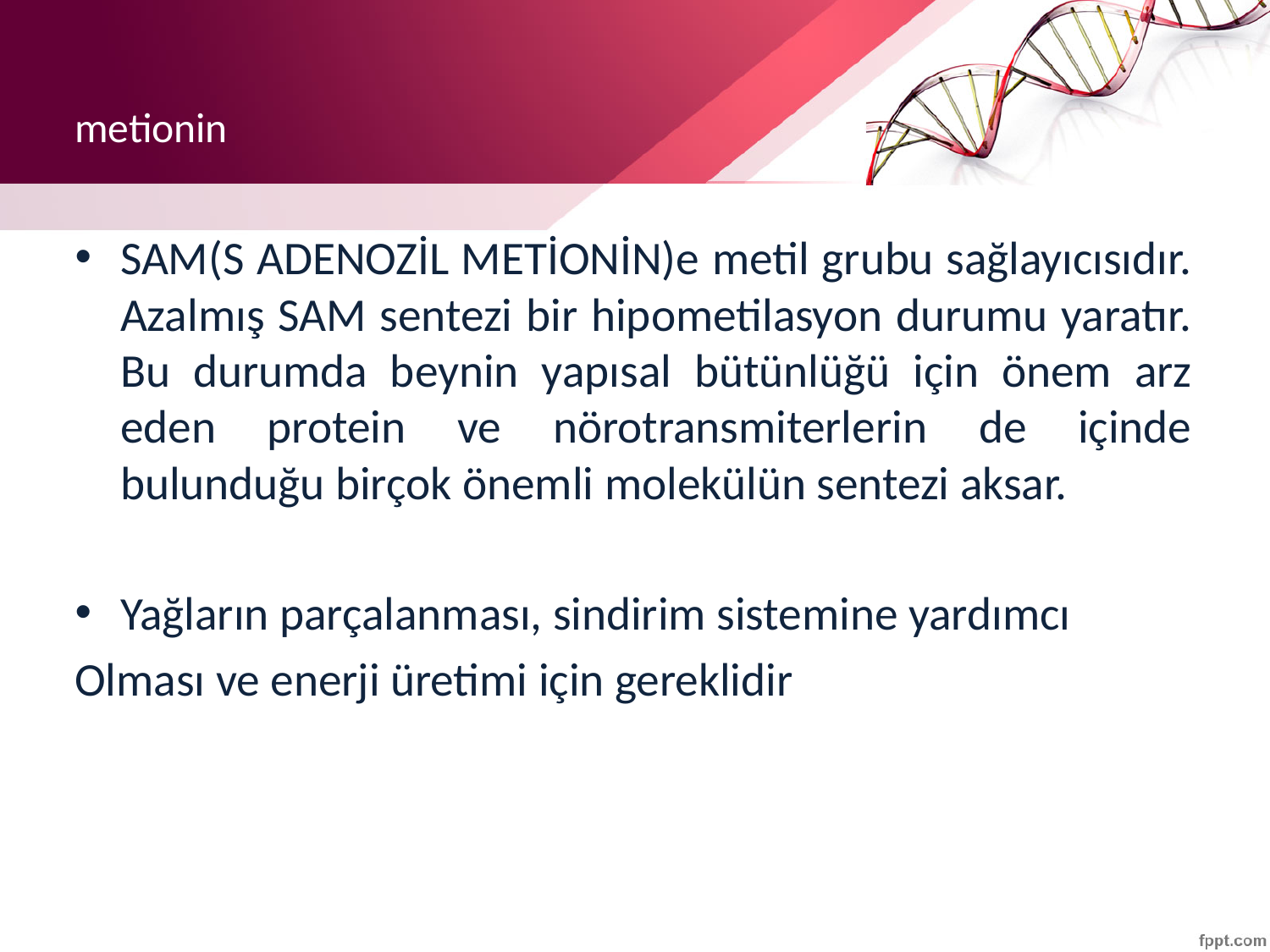

# metionin
SAM(S ADENOZİL METİONİN)e metil grubu sağlayıcısıdır. Azalmış SAM sentezi bir hipometilasyon durumu yaratır. Bu durumda beynin yapısal bütünlüğü için önem arz eden protein ve nörotransmiterlerin de içinde bulunduğu birçok önemli molekülün sentezi aksar.

Yağların parçalanması, sindirim sistemine yardımcı
Olması ve enerji üretimi için gereklidir